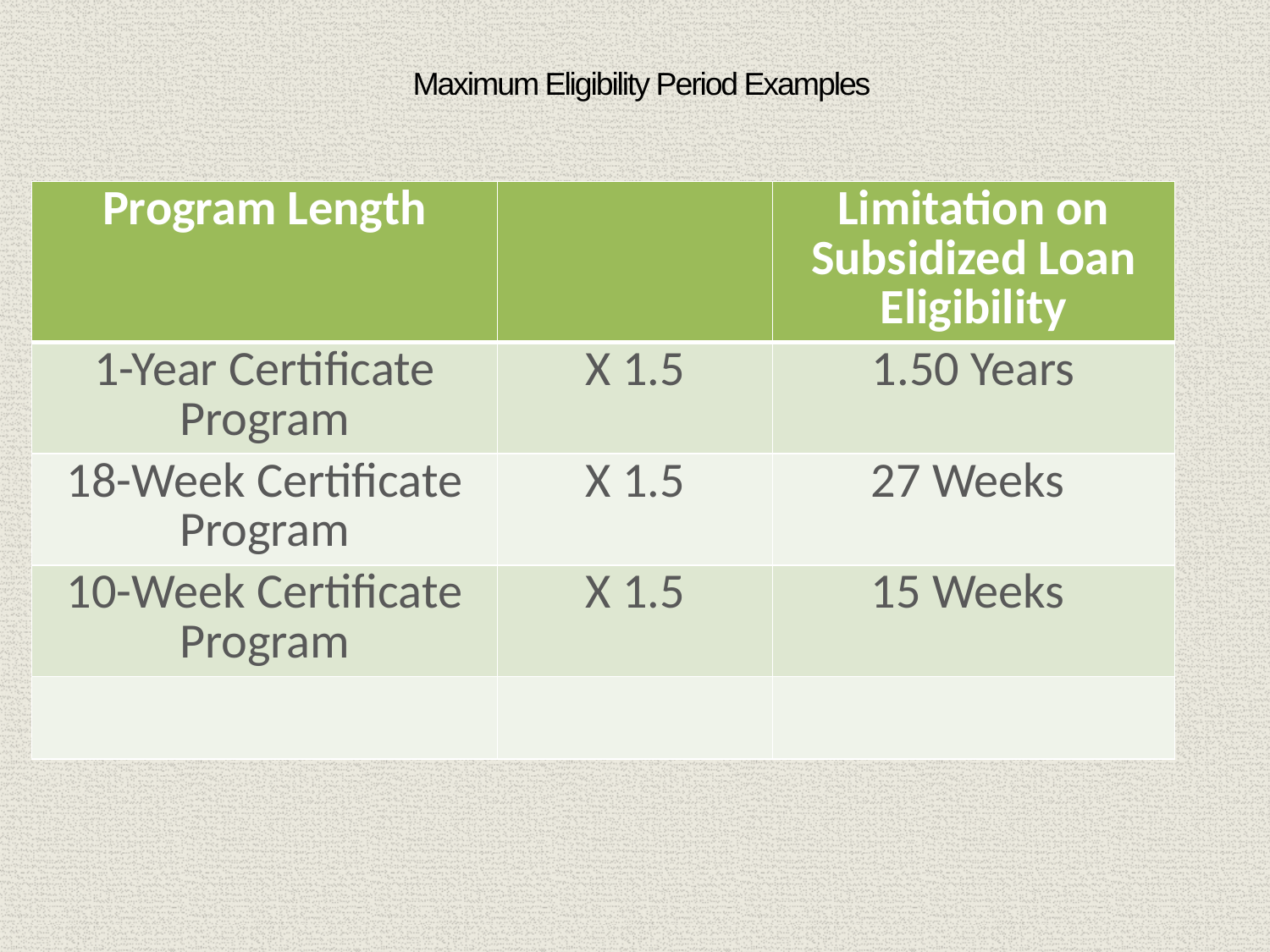

# Maximum Eligibility Period Examples
| Program Length |  | Limitation on Subsidized Loan Eligibility |
| --- | --- | --- |
| 1-Year Certificate Program | X 1.5 | 1.50 Years |
| 18-Week Certificate Program | X 1.5 | 27 Weeks |
| 10-Week Certificate Program | X 1.5 | 15 Weeks |
|  |  |  |